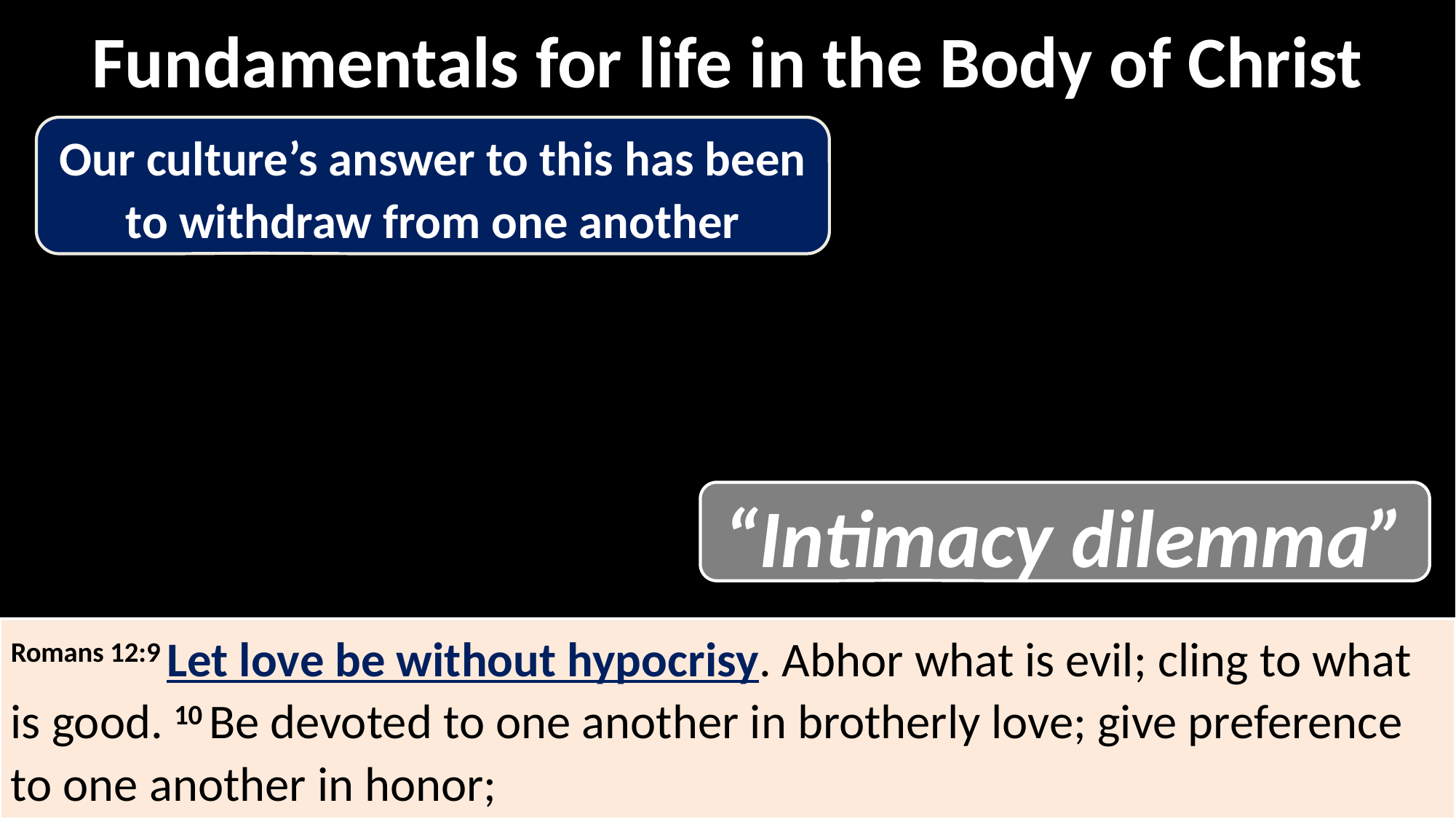

Fundamentals for life in the Body of Christ
Our culture’s answer to this has been to withdraw from one another
“Intimacy dilemma”
Romans 12:9 Let love be without hypocrisy. Abhor what is evil; cling to what is good. 10 Be devoted to one another in brotherly love; give preference to one another in honor;